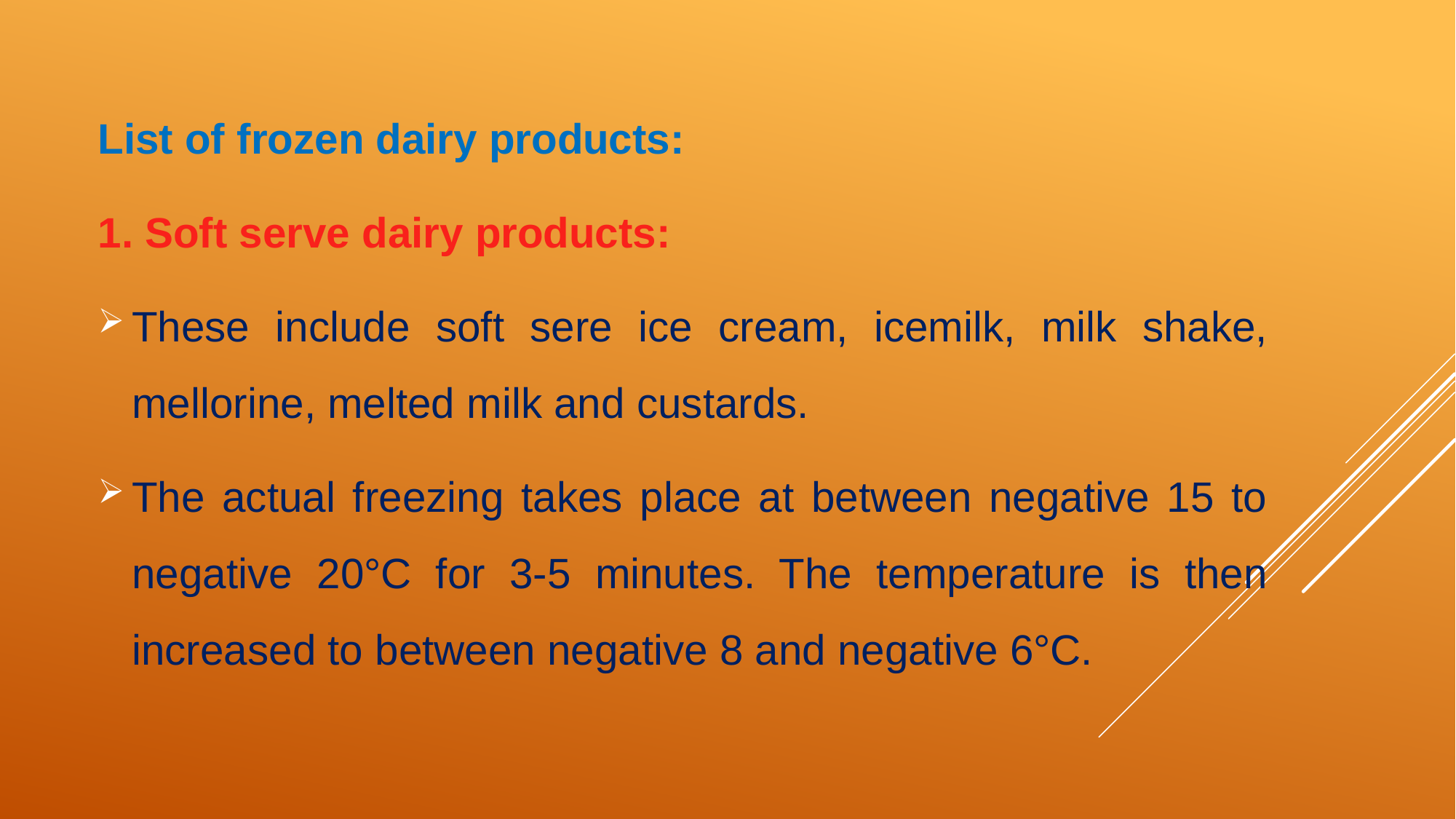

List of frozen dairy products:
1. Soft serve dairy products:
These include soft sere ice cream, icemilk, milk shake, mellorine, melted milk and custards.
The actual freezing takes place at between negative 15 to negative 20°C for 3-5 minutes. The temperature is then increased to between negative 8 and negative 6°C.